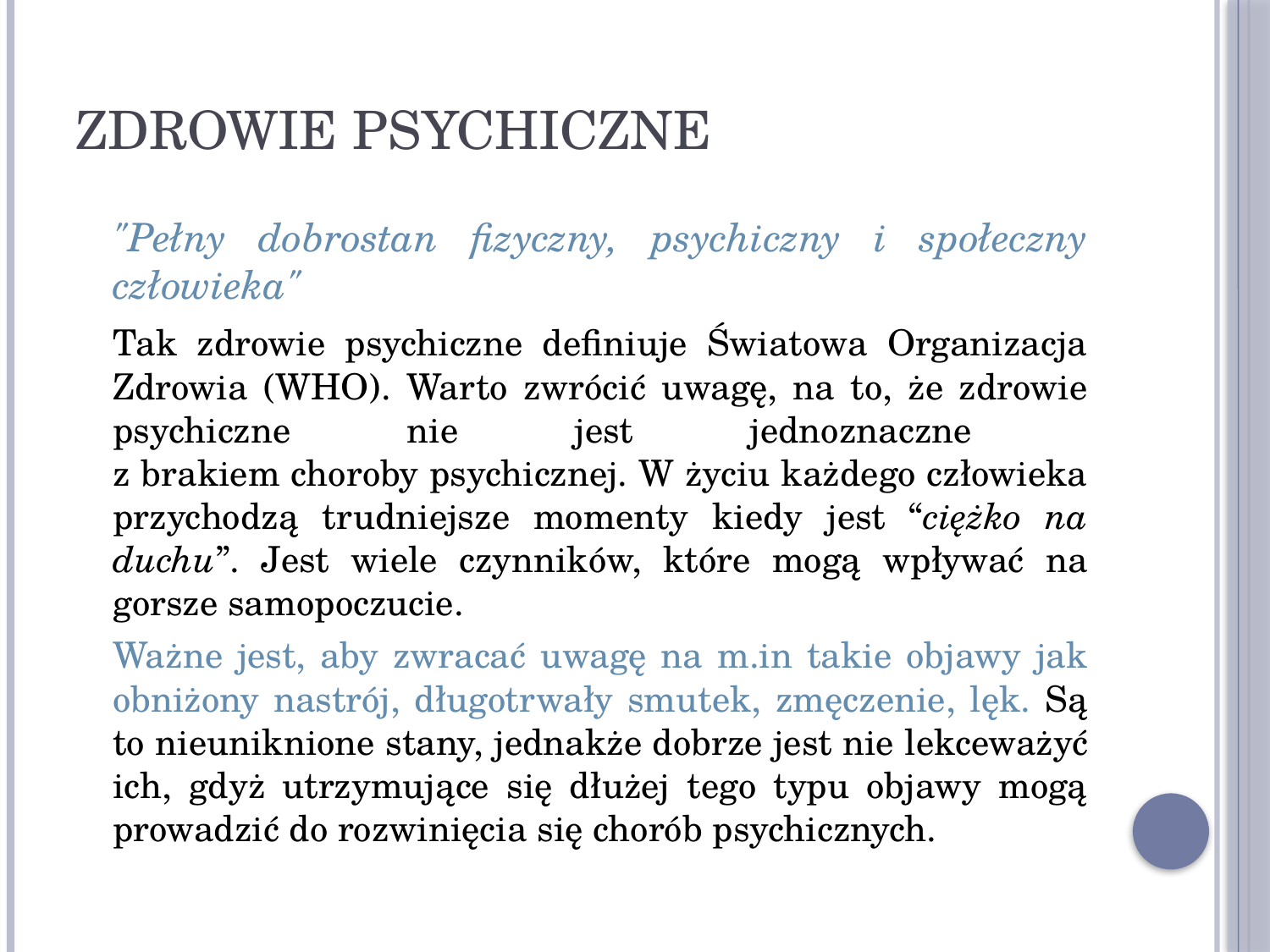

# Zdrowie psychiczne
	"Pełny dobrostan fizyczny, psychiczny i społeczny człowieka"
	Tak zdrowie psychiczne definiuje Światowa Organizacja Zdrowia (WHO). Warto zwrócić uwagę, na to, że zdrowie psychiczne nie jest jednoznaczne
z brakiem choroby psychicznej. W życiu każdego człowieka przychodzą trudniejsze momenty kiedy jest “ciężko na duchu”. Jest wiele czynników, które mogą wpływać na gorsze samopoczucie.
	Ważne jest, aby zwracać uwagę na m.in takie objawy jak obniżony nastrój, długotrwały smutek, zmęczenie, lęk. Są to nieuniknione stany, jednakże dobrze jest nie lekceważyć ich, gdyż utrzymujące się dłużej tego typu objawy mogą prowadzić do rozwinięcia się chorób psychicznych.